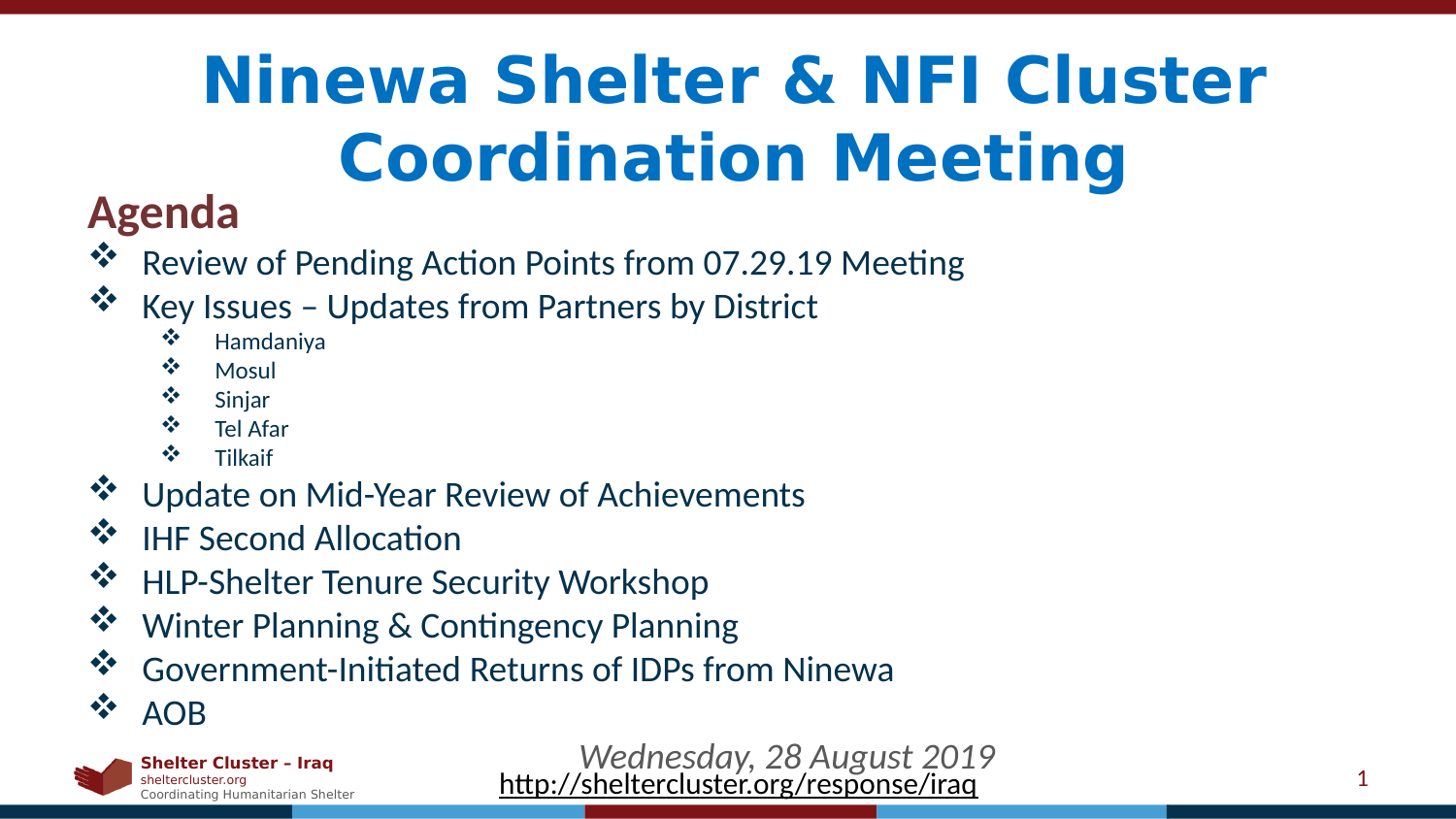

Ninewa Shelter & NFI Cluster Coordination Meeting

Agenda
Review of Pending Action Points from 07.29.19 Meeting
Key Issues – Updates from Partners by District
Hamdaniya
Mosul
Sinjar
Tel Afar
Tilkaif
Update on Mid-Year Review of Achievements
IHF Second Allocation
HLP-Shelter Tenure Security Workshop
Winter Planning & Contingency Planning
Government-Initiated Returns of IDPs from Ninewa
AOB											Wednesday, 28 August 2019

1
http://sheltercluster.org/response/iraq